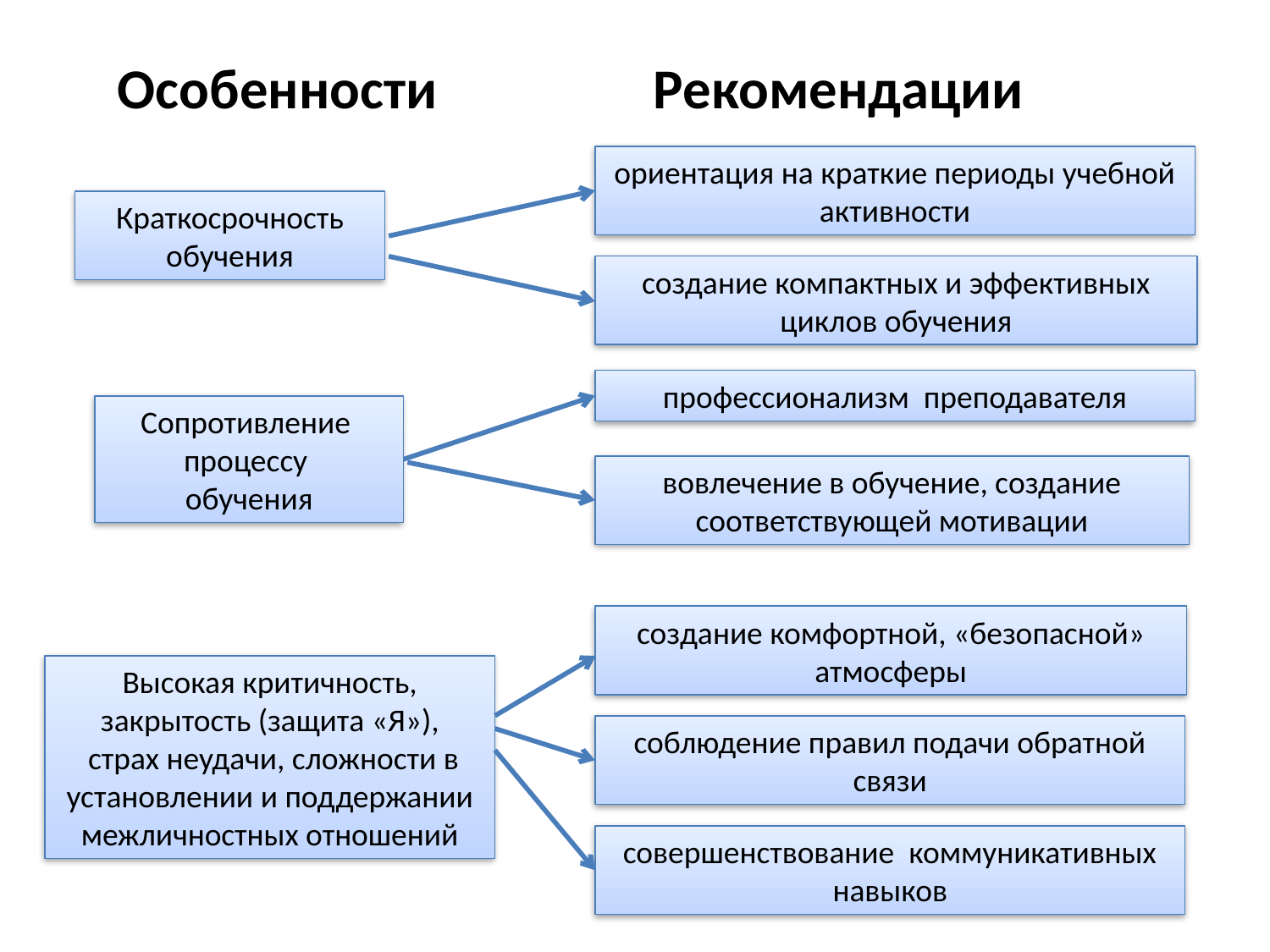

Особенности                 Рекомендации
ориентация на краткие периоды учебной активности
Краткосрочность
обучения
создание компактных и эффективных циклов обучения
профессионализм  преподавателя
Сопротивление
процессу
обучения
вовлечение в обучение, создание соответствующей мотивации
создание комфортной, «безопасной» атмосферы
Высокая критичность, закрытость (защита «Я»),
 страх неудачи, сложности в установлении и поддержании межличностных отношений
соблюдение правил подачи обратной связи
совершенствование  коммуникативных навыков